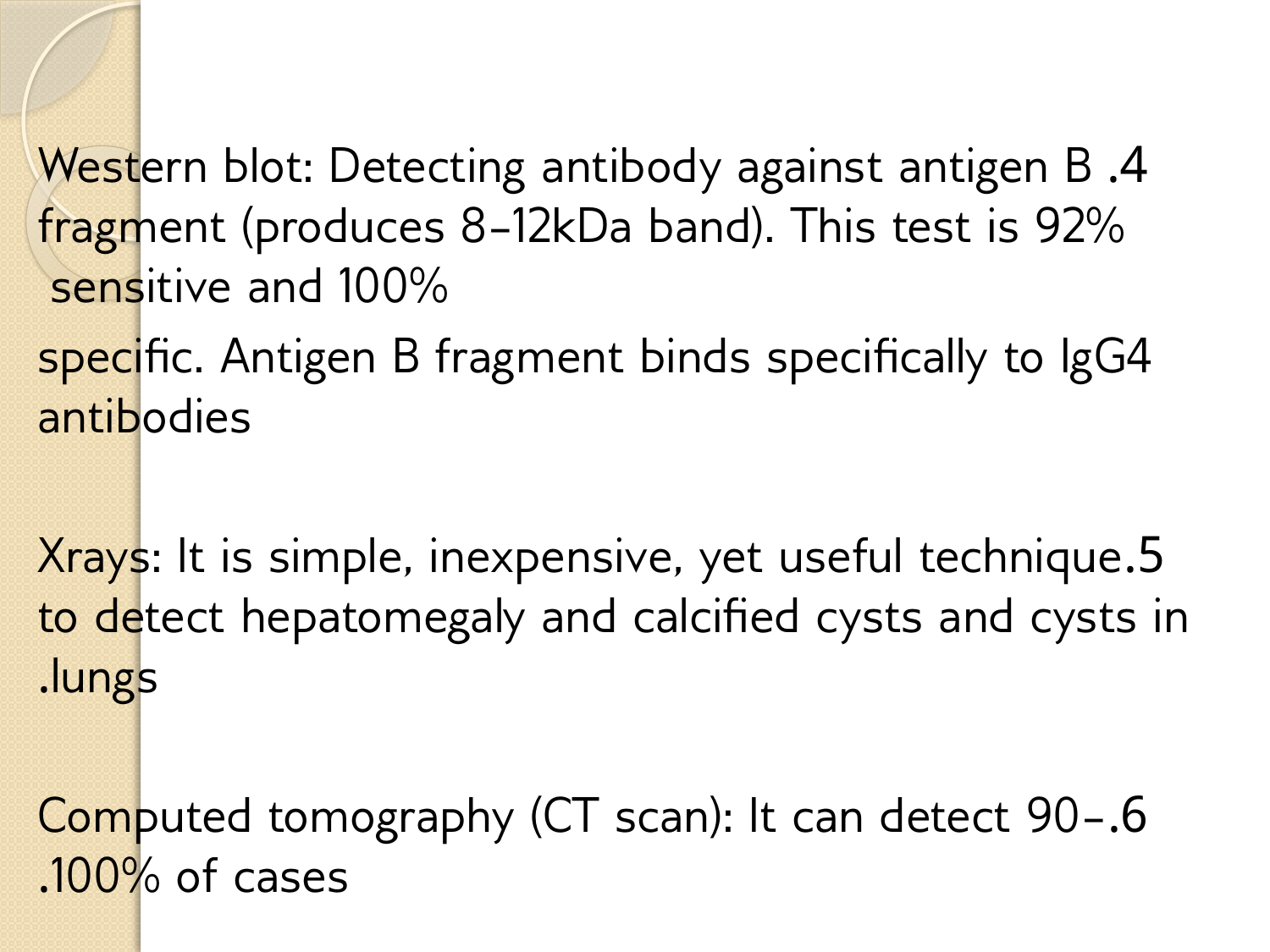

4. Western blot: Detecting antibody against antigen B fragment (produces 8–12kDa band). This test is 92% sensitive and 100%
specific. Antigen B fragment binds specifically to IgG4 antibodies

5.X­rays: It is simple, inexpensive, yet useful technique to detect hepatomegaly and calcified cysts and cysts in lungs.

6.Computed tomography (CT scan): It can detect 90–100% of cases.